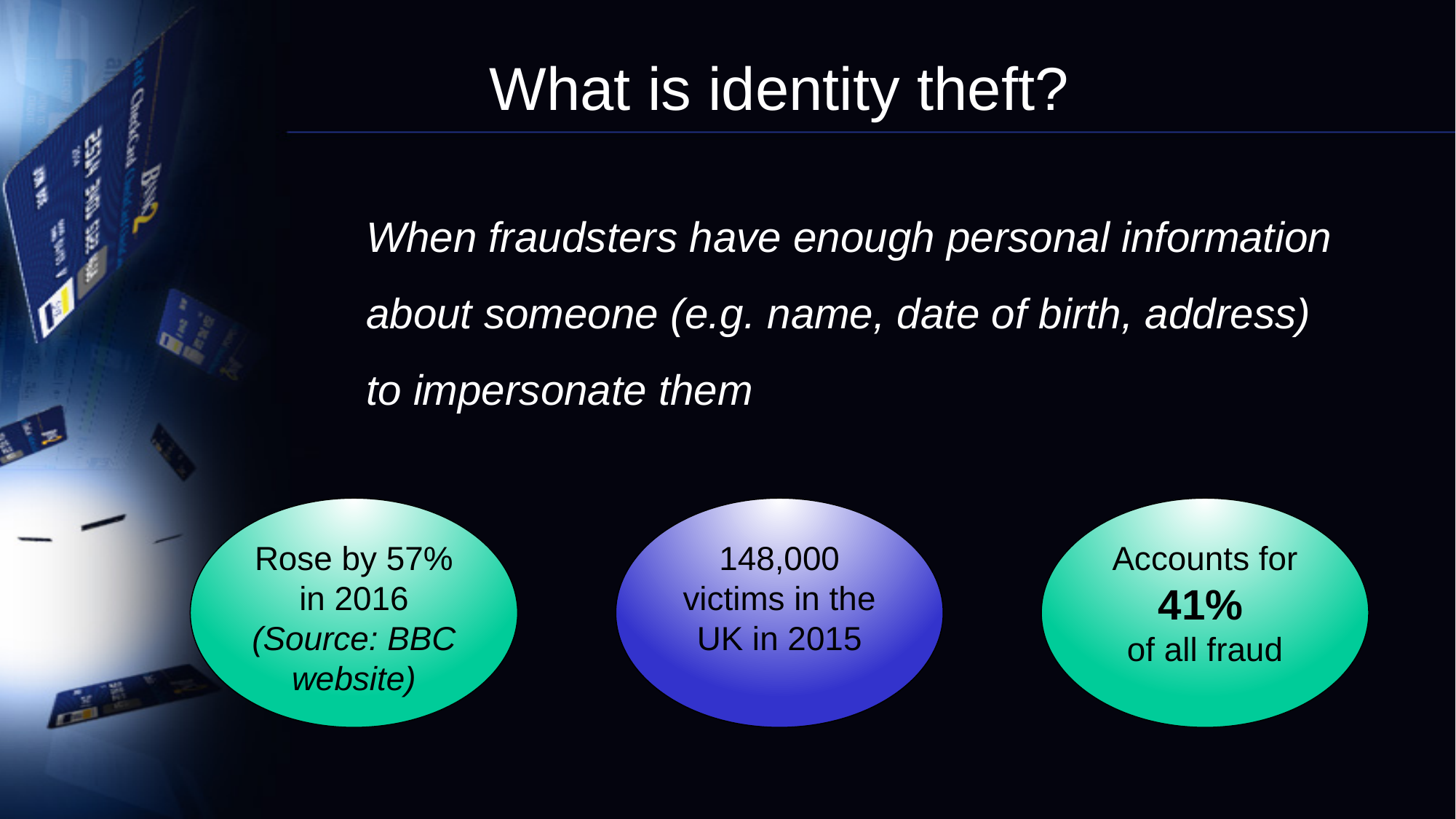

# What is identity theft?
When fraudsters have enough personal information about someone (e.g. name, date of birth, address) to impersonate them
Rose by 57% in 2016
(Source: BBC website)
148,000 victims in the UK in 2015
Accounts for 41%
of all fraud